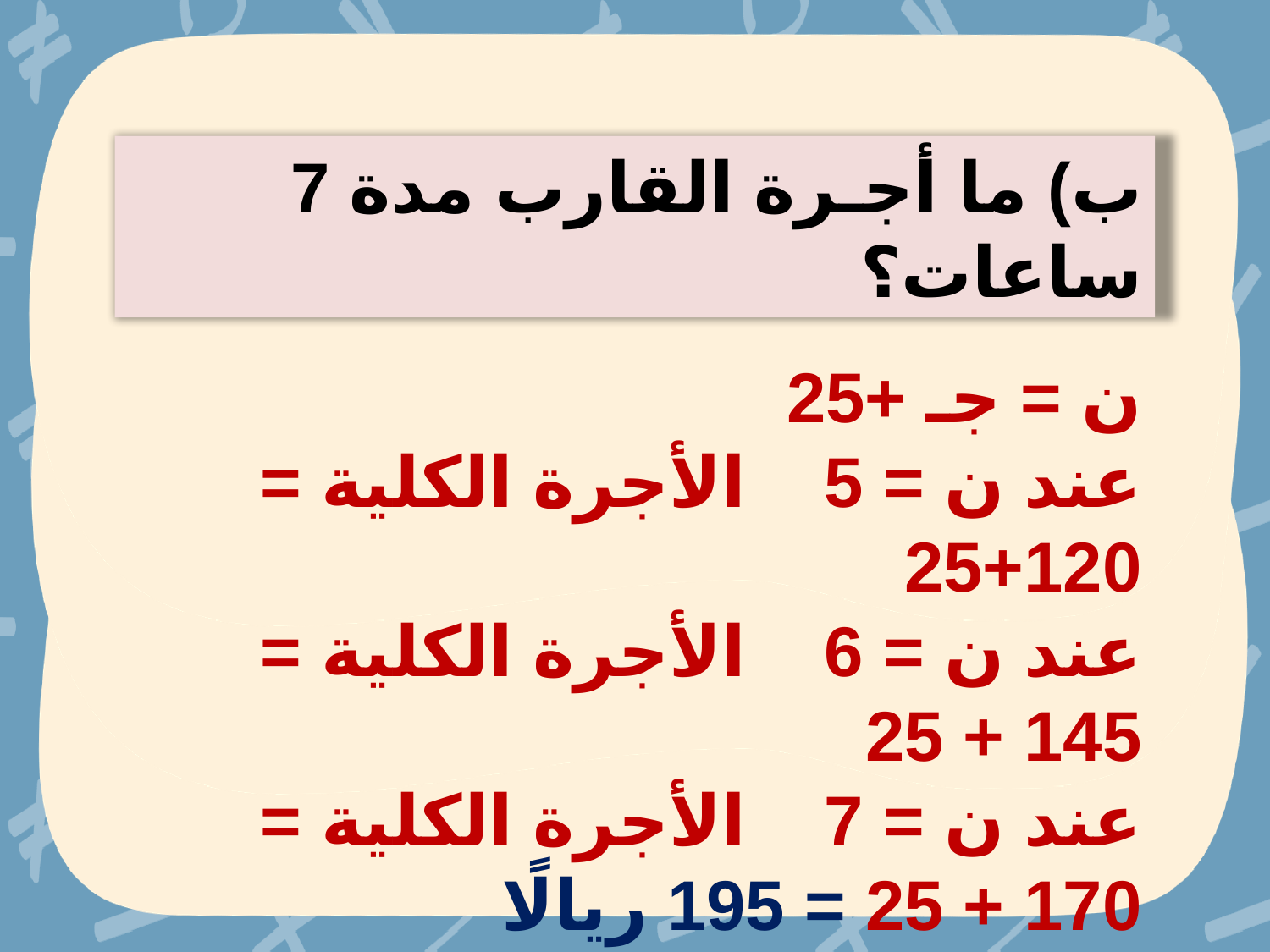

ب) ما أجـرة القارب مدة 7 ساعات؟
ن = جـ +25
عند ن = 5    الأجرة الكلية = 120+25
عند ن = 6    الأجرة الكلية = 145 + 25
عند ن = 7    الأجرة الكلية = 170 + 25 = 195 ريالًا